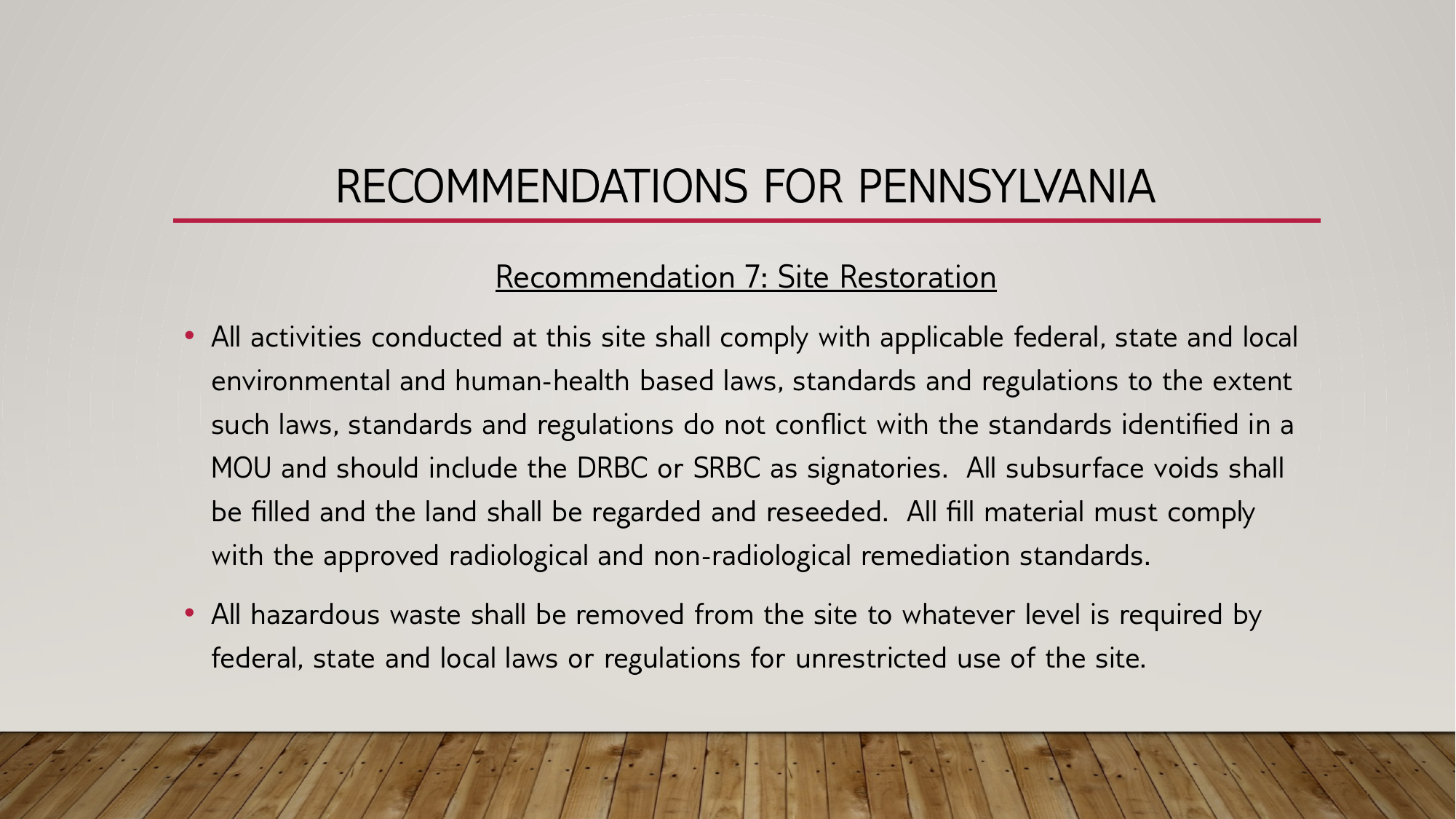

# Recommendations for Pennsylvania
Recommendation 7: Site Restoration
All activities conducted at this site shall comply with applicable federal, state and local environmental and human-health based laws, standards and regulations to the extent such laws, standards and regulations do not conflict with the standards identified in a MOU and should include the DRBC or SRBC as signatories.  All subsurface voids shall be filled and the land shall be regarded and reseeded.  All fill material must comply with the approved radiological and non-radiological remediation standards.
All hazardous waste shall be removed from the site to whatever level is required by federal, state and local laws or regulations for unrestricted use of the site.